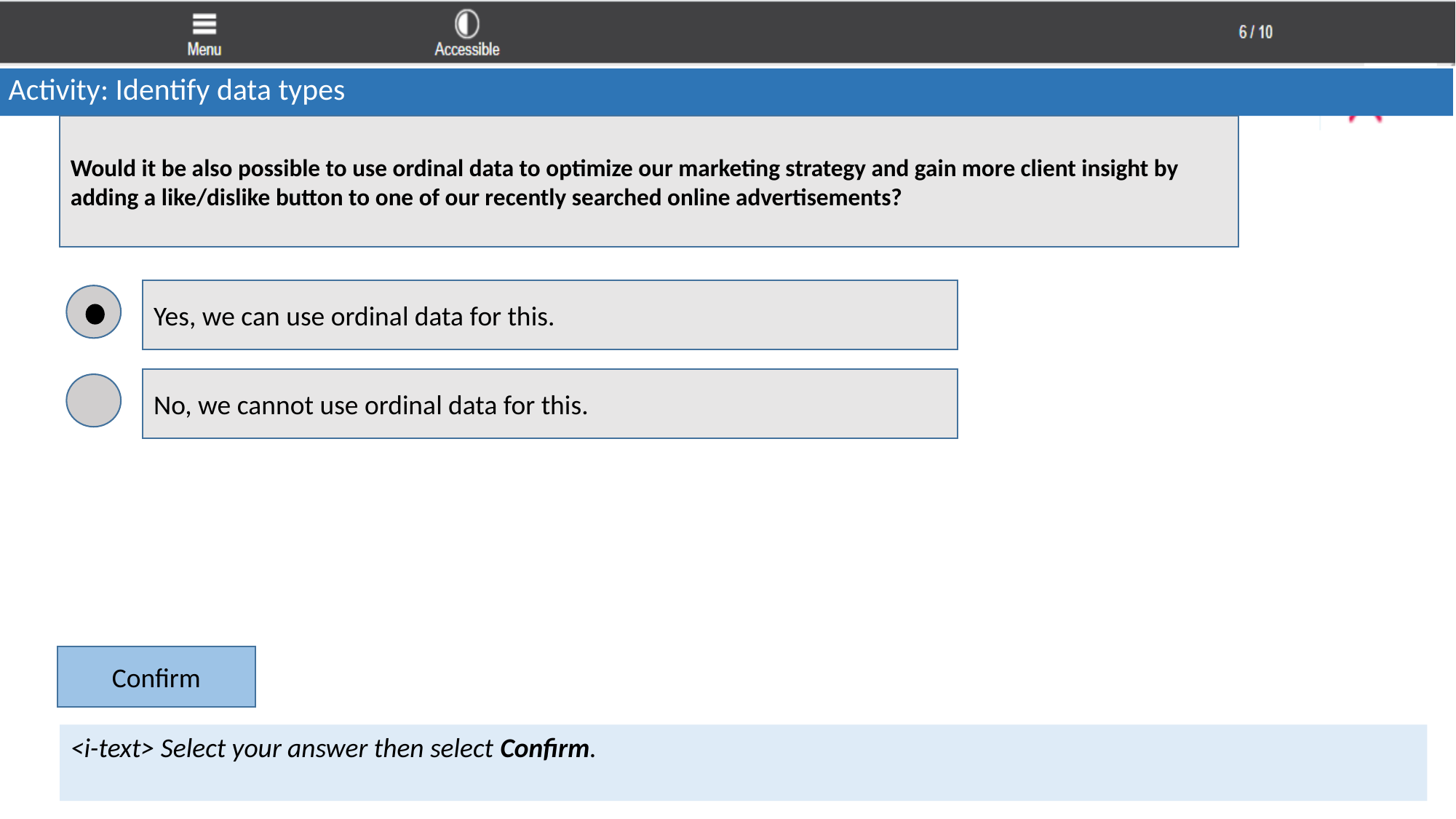

Notes to Developer:

Correct/incorrect feedback: Marketing can be driven by age of customer or by the type property or by property location (which floor in a building).  The ideal is to match a marketing campaign to a class or order or ranking of customers or preferences.

Grouping customers into high, medium or low and riving yes/no responses on an ad are both good examples of how ordinal data can be used to cluster customers and drive more marketing dollar returns.

Activity: Identify data types

Content Screen Type—
Multiple choice
Would it be also possible to use ordinal data to optimize our marketing strategy and gain more client insight by adding a like/dislike button to one of our recently searched online advertisements?
Yes, we can use ordinal data for this.

No, we cannot use ordinal data for this.

Confirm
<i-text> Select your answer then select Confirm.